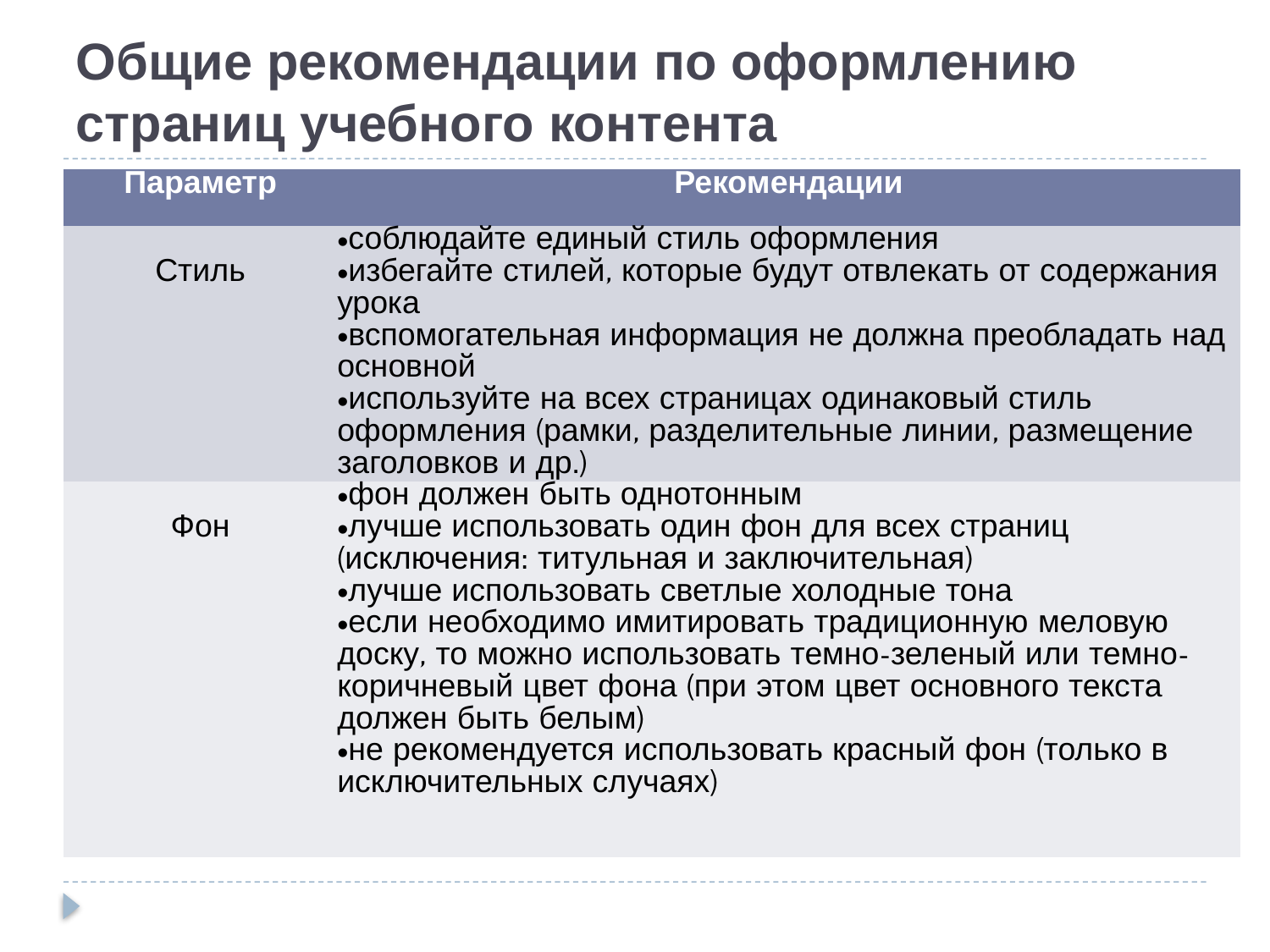

# Общие рекомендации по оформлению страниц учебного контента
| Параметр | Рекомендации |
| --- | --- |
| Стиль | соблюдайте единый стиль оформления избегайте стилей, которые будут отвлекать от содержания урока вспомогательная информация не должна преобладать над основной используйте на всех страницах одинаковый стиль оформления (рамки, разделительные линии, размещение заголовков и др.) |
| Фон | фон должен быть однотонным лучше использовать один фон для всех страниц (исключения: титульная и заключительная) лучше использовать светлые холодные тона если необходимо имитировать традиционную меловую доску, то можно использовать темно-зеленый или темно-коричневый цвет фона (при этом цвет основного текста должен быть белым) не рекомендуется использовать красный фон (только в исключительных случаях) |